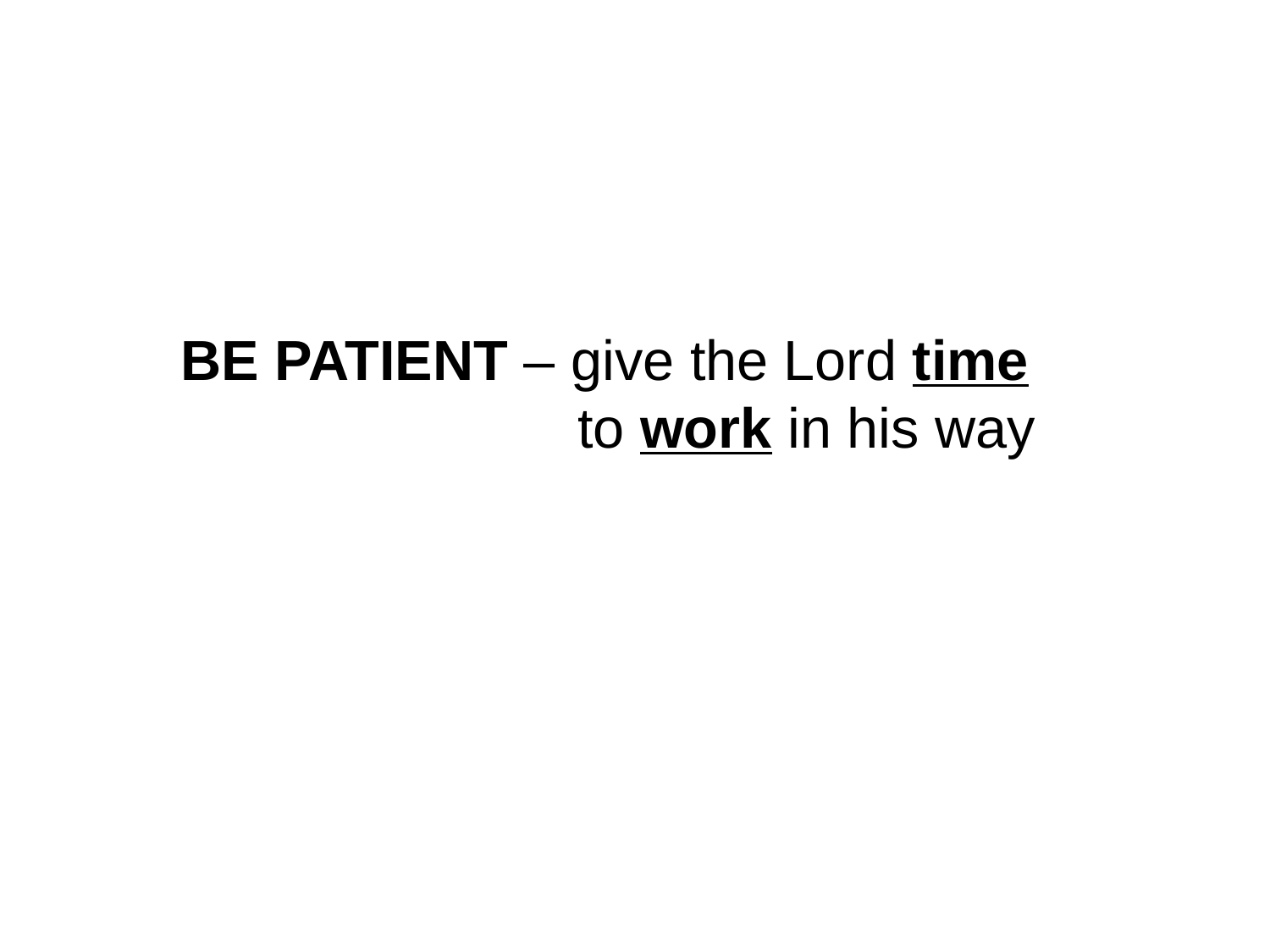

BE PATIENT – give the Lord time 				 to work in his way